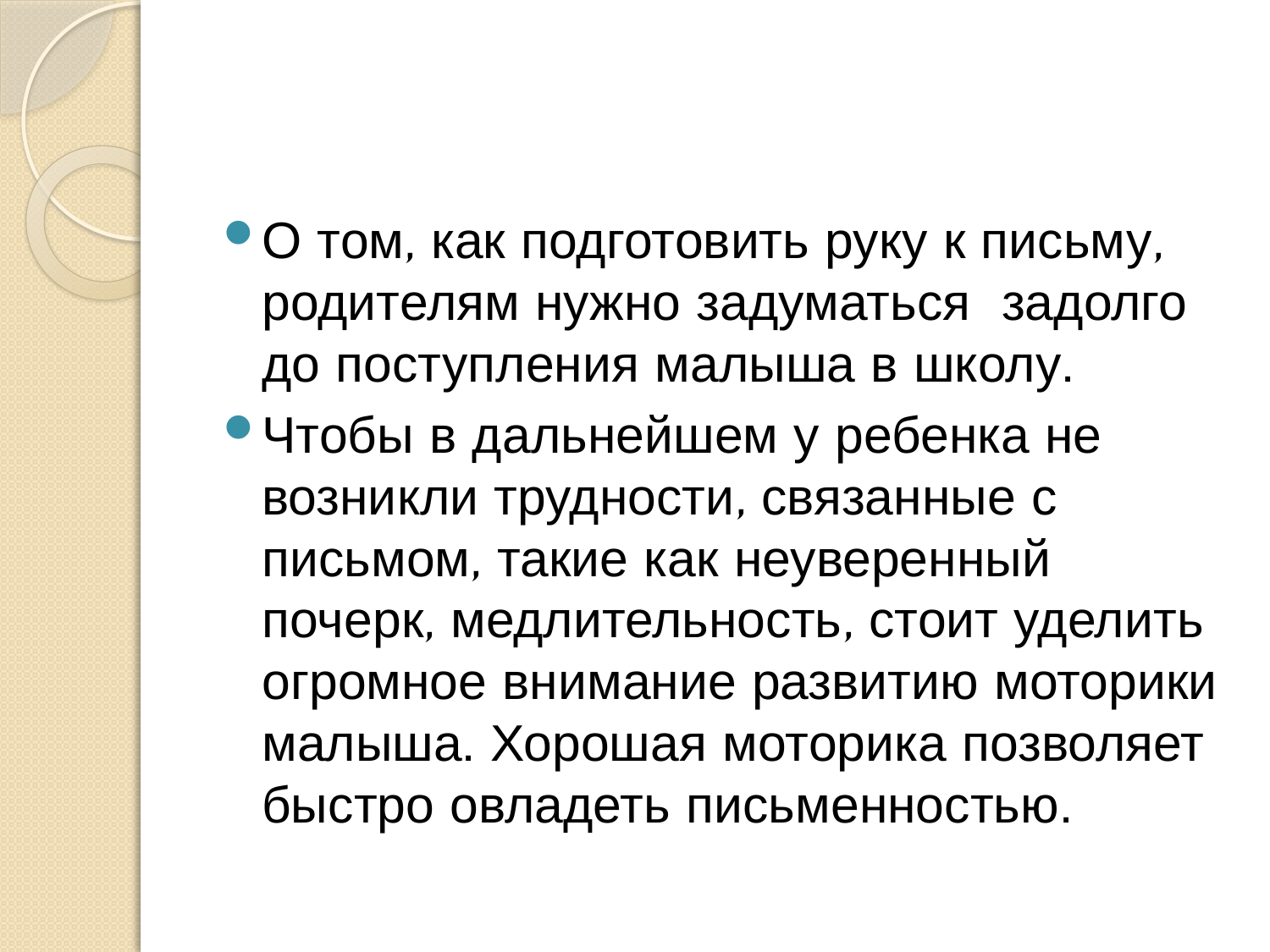

#
О том, как подготовить руку к письму, родителям нужно задуматься  задолго до поступления малыша в школу.
Чтобы в дальнейшем у ребенка не возникли трудности, связанные с письмом, такие как неуверенный почерк, медлительность, стоит уделить огромное внимание развитию моторики малыша. Хорошая моторика позволяет быстро овладеть письменностью.